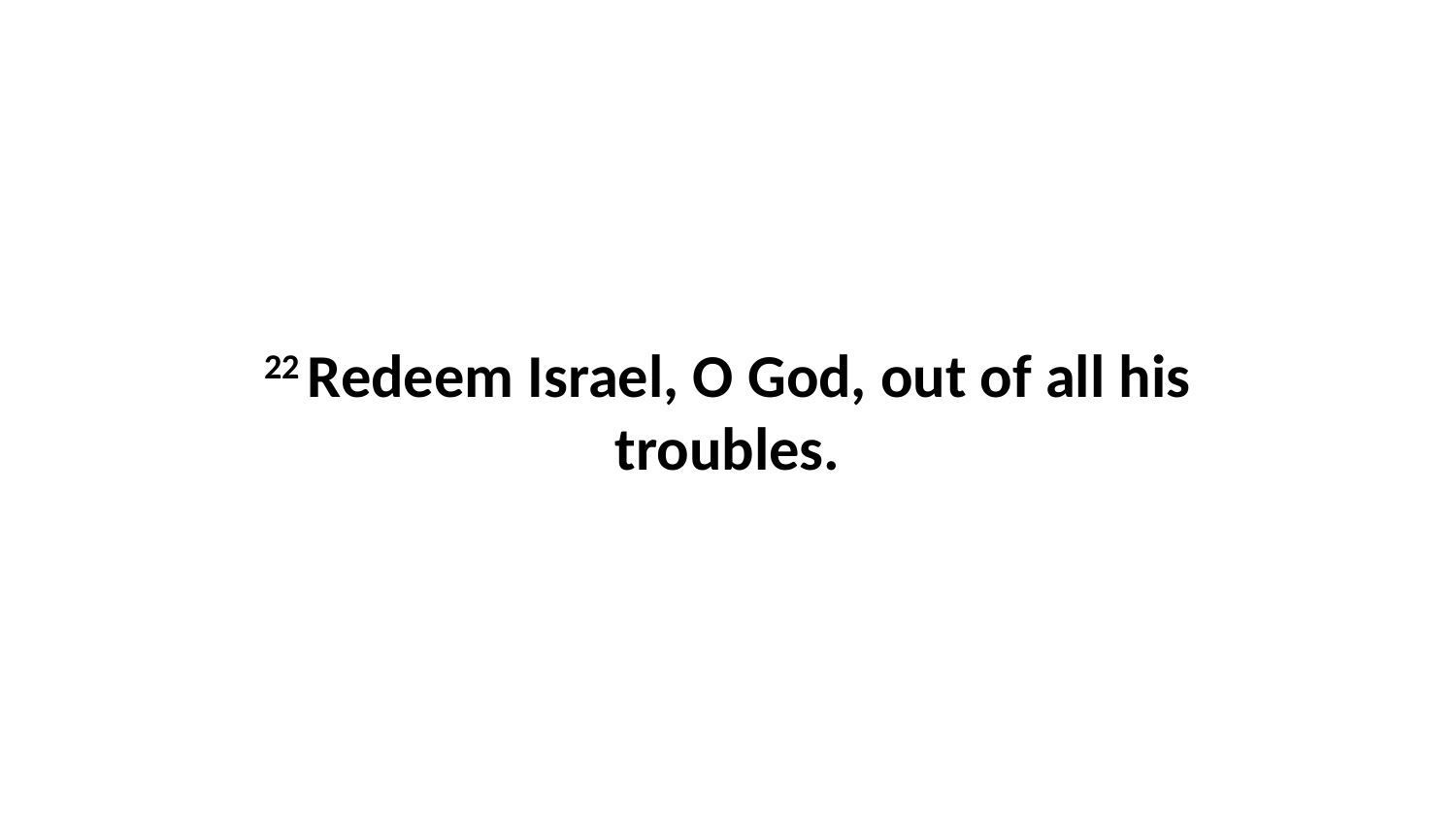

22 Redeem Israel, O God, out of all his troubles.